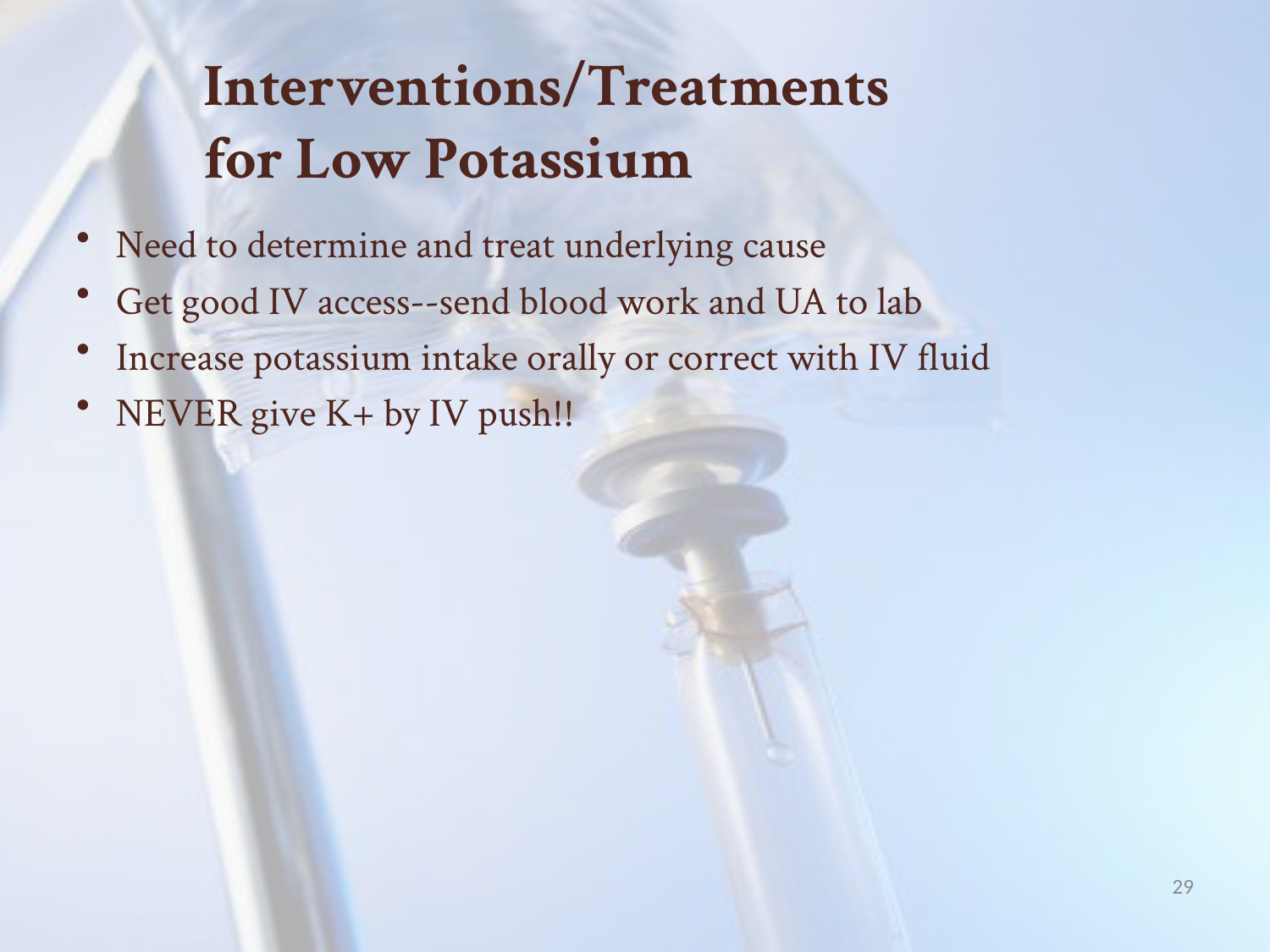

# Interventions/Treatments for Low Potassium
Need to determine and treat underlying cause
Get good IV access--send blood work and UA to lab
Increase potassium intake orally or correct with IV fluid
NEVER give K+ by IV push!!

29